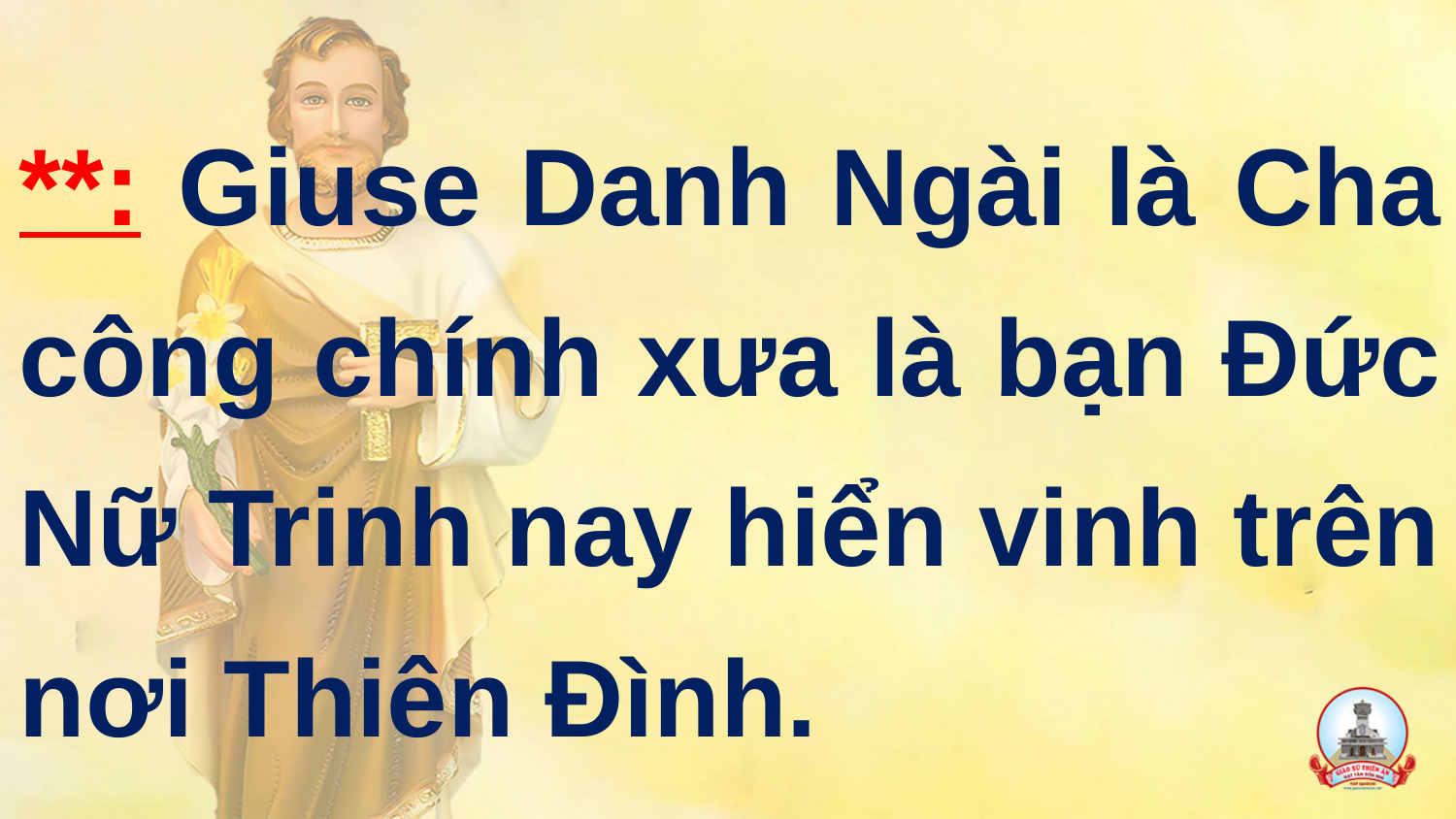

**: Giuse Danh Ngài là Cha công chính xưa là bạn Đức Nữ Trinh nay hiển vinh trên nơi Thiên Đình.